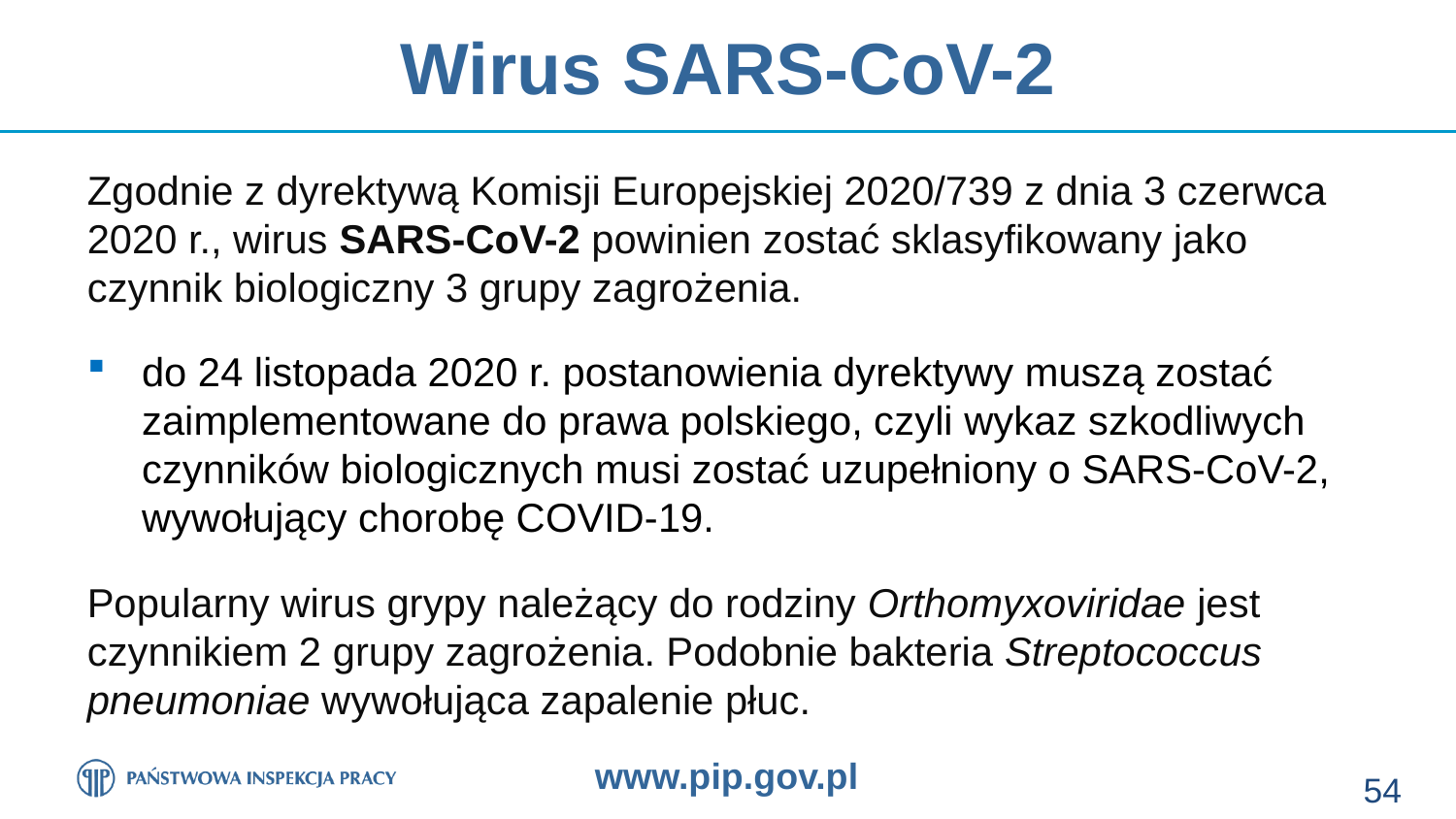

# Wirus SARS-CoV-2
Zgodnie z dyrektywą Komisji Europejskiej 2020/739 z dnia 3 czerwca 2020 r., wirus SARS-CoV-2 powinien zostać sklasyfikowany jako czynnik biologiczny 3 grupy zagrożenia.
do 24 listopada 2020 r. postanowienia dyrektywy muszą zostać zaimplementowane do prawa polskiego, czyli wykaz szkodliwych czynników biologicznych musi zostać uzupełniony o SARS-CoV-2, wywołujący chorobę COVID-19.
Popularny wirus grypy należący do rodziny Orthomyxoviridae jest czynnikiem 2 grupy zagrożenia. Podobnie bakteria Streptococcus pneumoniae wywołująca zapalenie płuc.